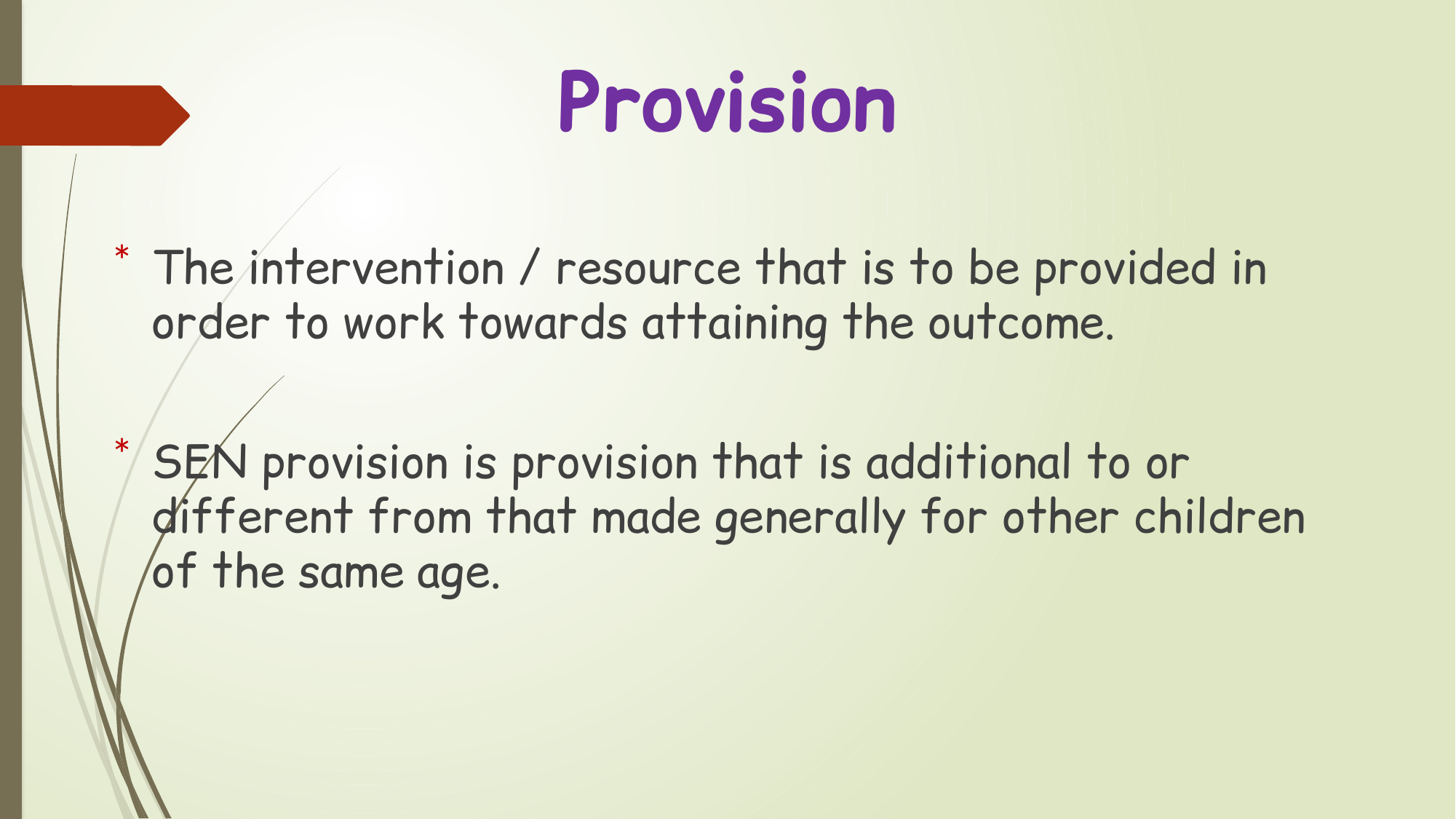

# Provision

The intervention / resource that is to be provided in order to work towards attaining the outcome.

SEN provision is provision that is additional to or different from that made generally for other children of the same age.